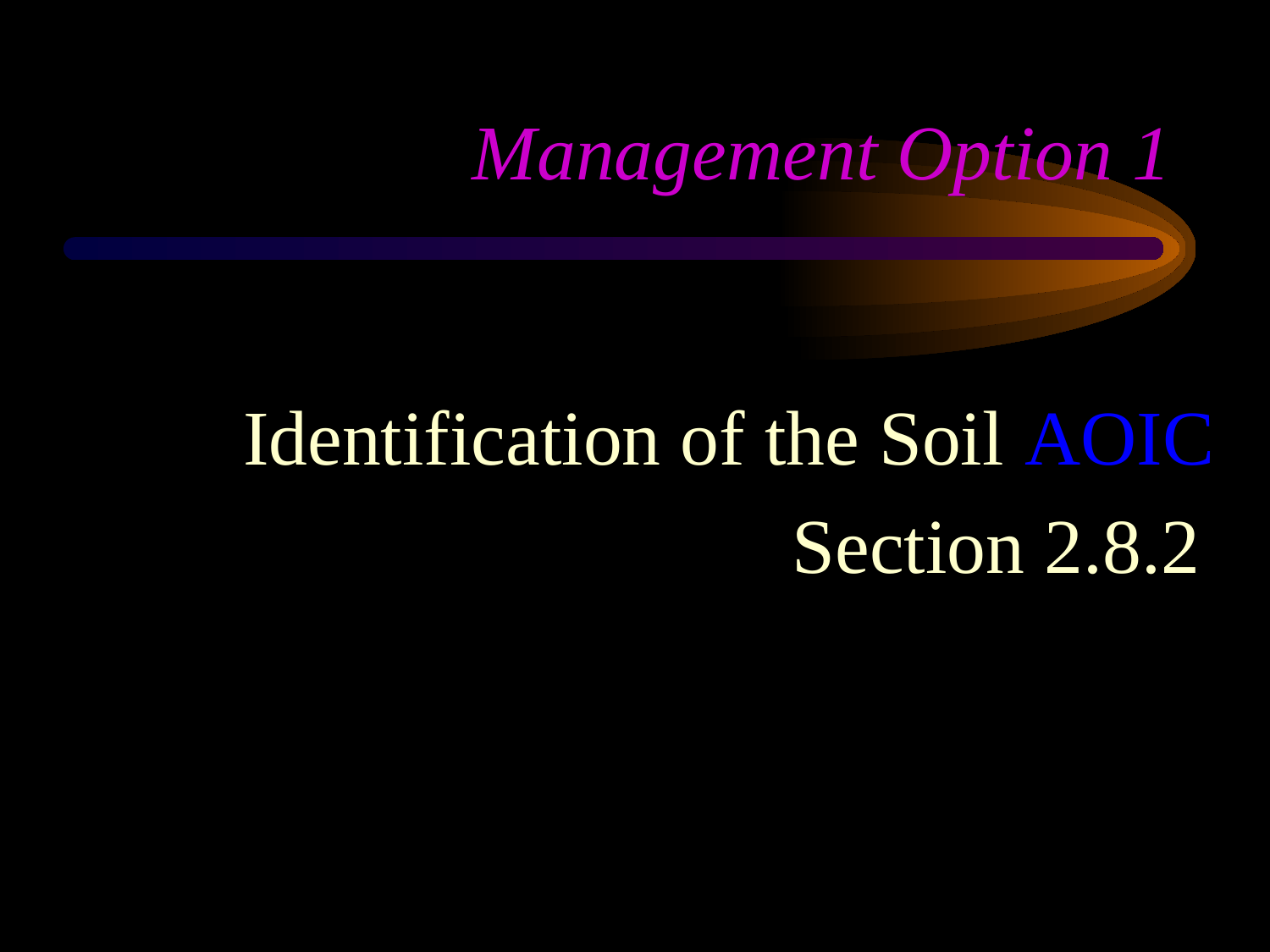

# Management Option 1
Identification of the Soil AOIC
Section 2.8.2